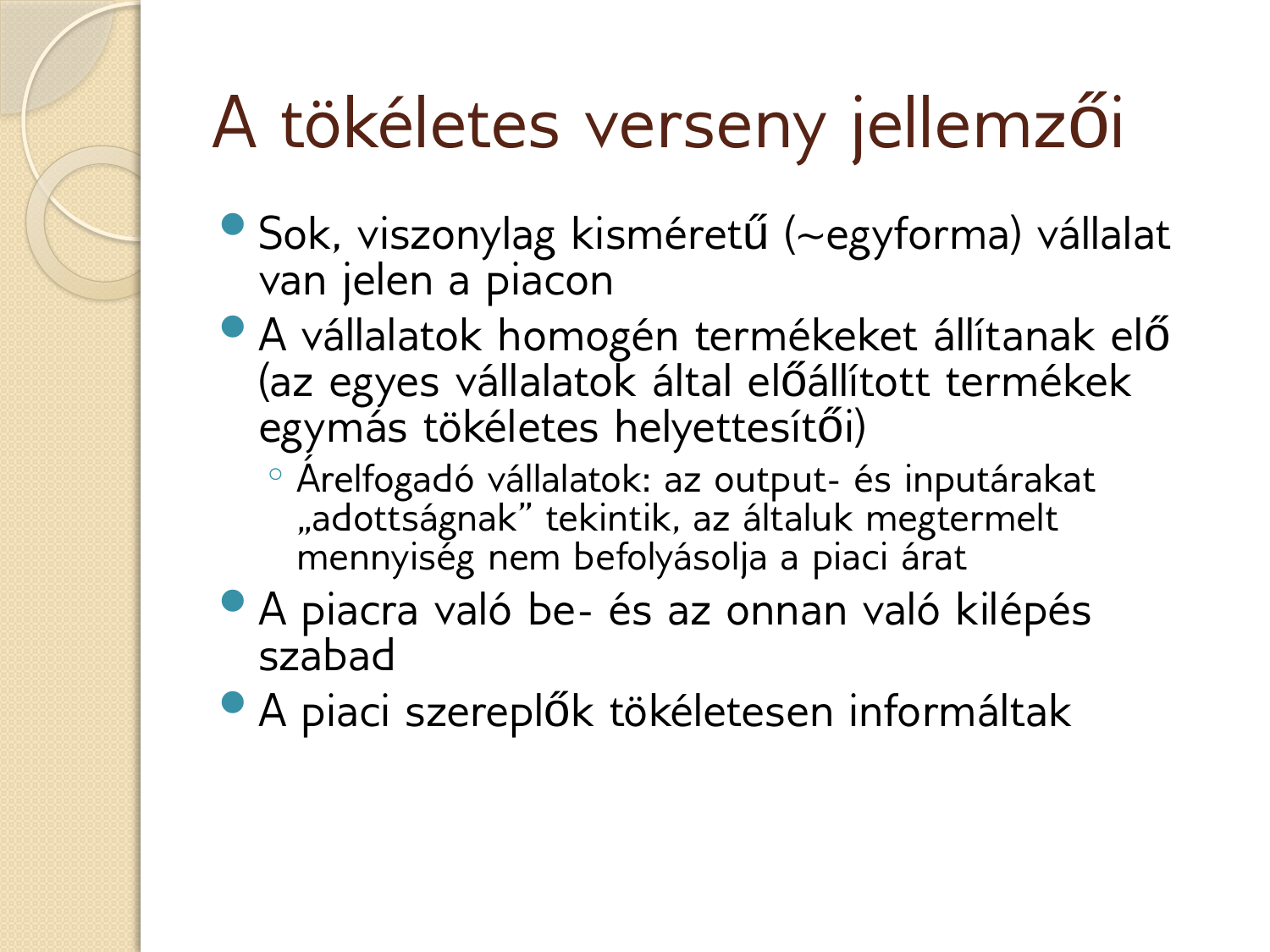

# A tökéletes verseny jellemzői
Sok, viszonylag kisméretű (~egyforma) vállalat van jelen a piacon
A vállalatok homogén termékeket állítanak elő (az egyes vállalatok által előállított termékek egymás tökéletes helyettesítői)
Árelfogadó vállalatok: az output- és inputárakat „adottságnak” tekintik, az általuk megtermelt mennyiség nem befolyásolja a piaci árat
A piacra való be- és az onnan való kilépés szabad
A piaci szereplők tökéletesen informáltak